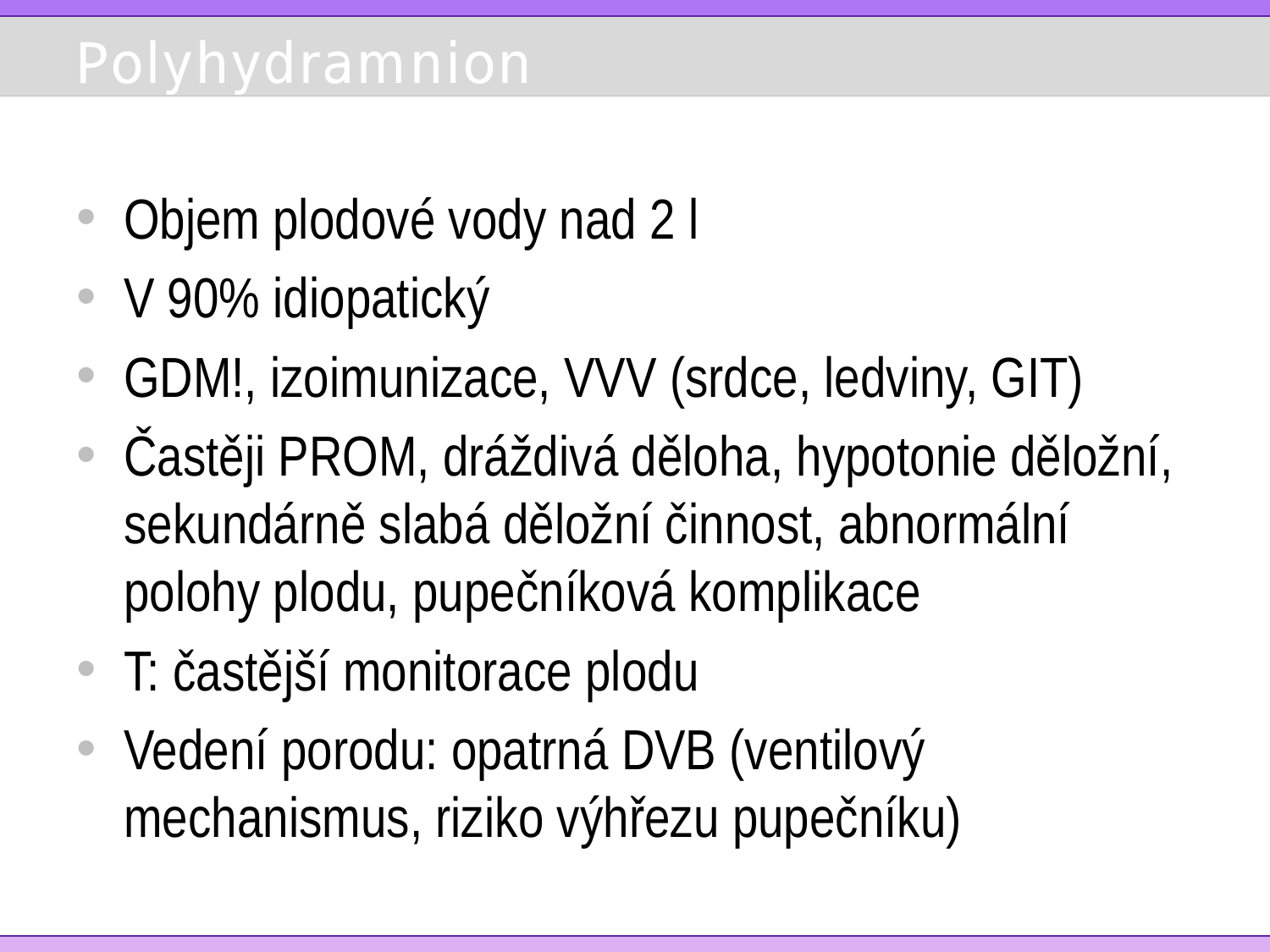

# Polyhydramnion
Objem plodové vody nad 2 l
V 90% idiopatický
GDM!, izoimunizace, VVV (srdce, ledviny, GIT)
Častěji PROM, dráždivá děloha, hypotonie děložní, sekundárně slabá děložní činnost, abnormální polohy plodu, pupečníková komplikace
T: častější monitorace plodu
Vedení porodu: opatrná DVB (ventilový mechanismus, riziko výhřezu pupečníku)